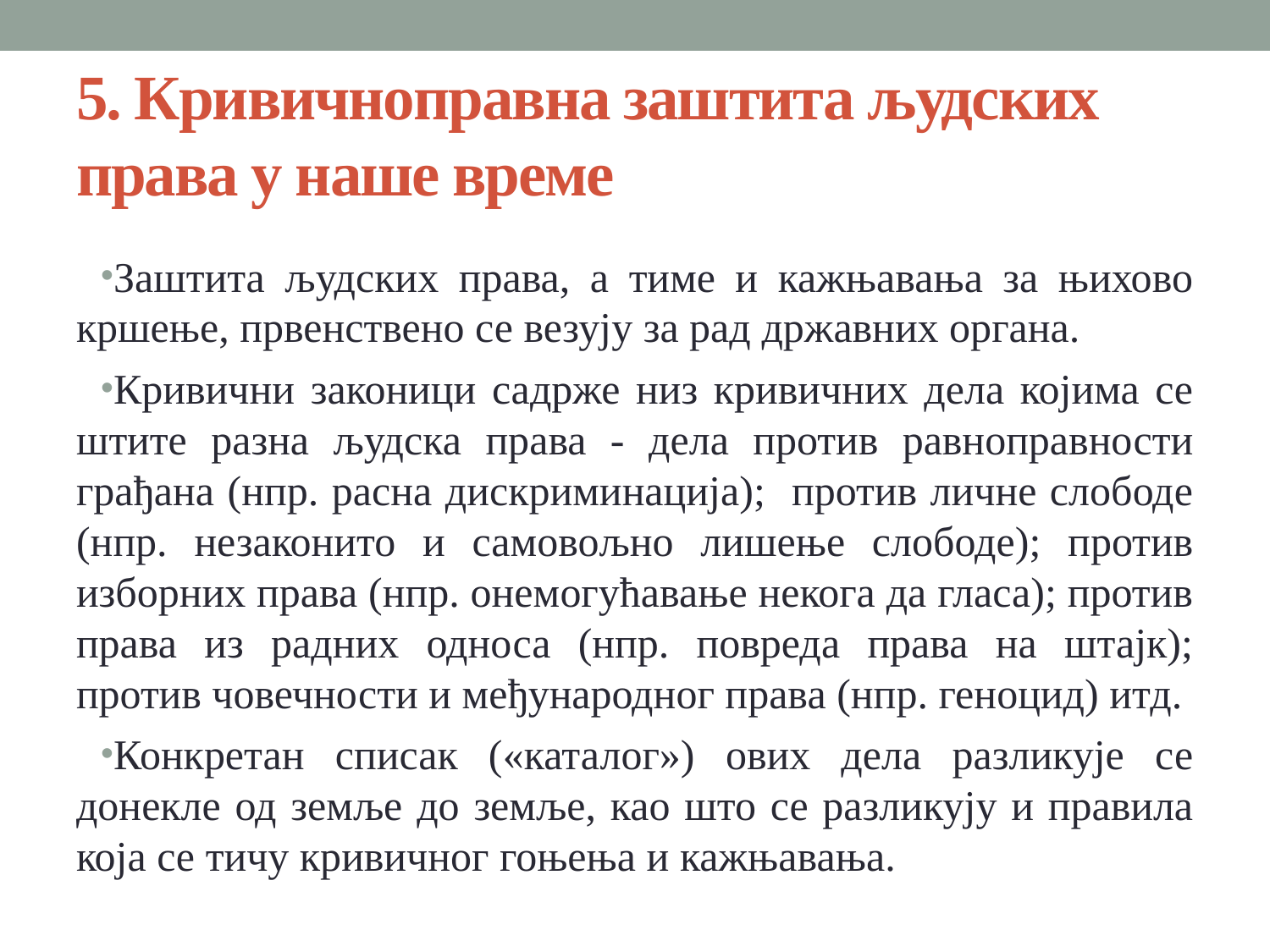

# 5. Кривичноправна заштита људских права у наше време
Заштита људских права, а тиме и кажњавања за њихово кршење, првенствено се везују за рад државних органа.
Кривични законици садрже низ кривичних дела којима се штите разна људска права - дела против равноправности грађана (нпр. расна дискриминација);  против личне слободе (нпр. незаконито и самовољно лишење слободе); против изборних права (нпр. онемогућавање некога да гласа); против права из радних односа (нпр. повреда права на штајк); против човечности и међународног права (нпр. геноцид) итд.
Конкретан списак («каталог») ових дела разликује се донекле од земље до земље, као што се разликују и правила која се тичу кривичног гоњења и кажњавања.